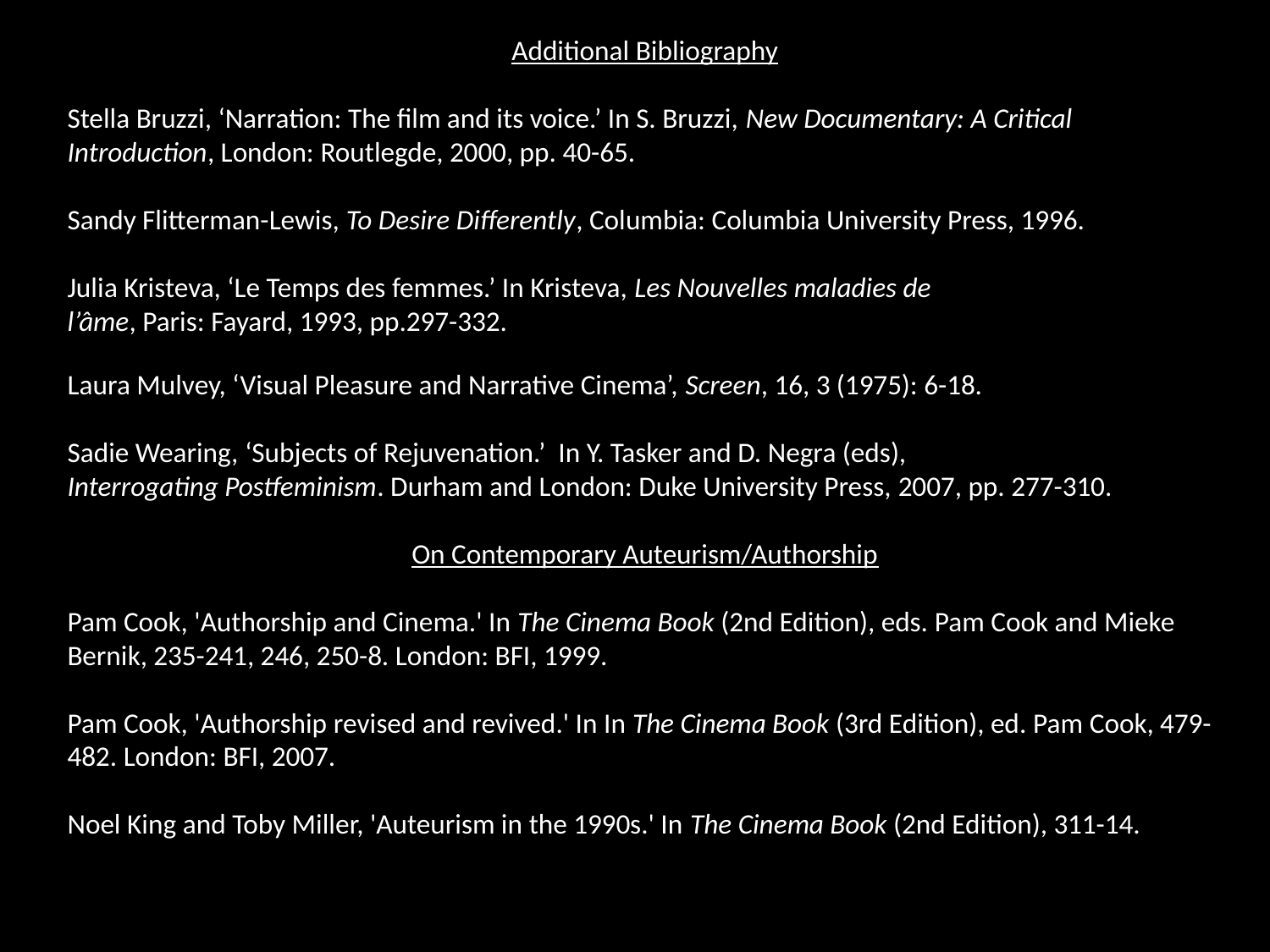

Additional Bibliography

Stella Bruzzi, ‘Narration: The film and its voice.’ In S. Bruzzi, New Documentary: A Critical Introduction, London: Routlegde, 2000, pp. 40-65.

Sandy Flitterman-Lewis, To Desire Differently, Columbia: Columbia University Press, 1996.

Julia Kristeva, ‘Le Temps des femmes.’ In Kristeva, Les Nouvelles maladies de
l’âme, Paris: Fayard, 1993, pp.297-332.

Laura Mulvey, ‘Visual Pleasure and Narrative Cinema’, Screen, 16, 3 (1975): 6-18.

Sadie Wearing, ‘Subjects of Rejuvenation.’  In Y. Tasker and D. Negra (eds),
Interrogating Postfeminism. Durham and London: Duke University Press, 2007, pp. 277-310.

On Contemporary Auteurism/Authorship

Pam Cook, 'Authorship and Cinema.' In The Cinema Book (2nd Edition), eds. Pam Cook and Mieke Bernik, 235-241, 246, 250-8. London: BFI, 1999.

Pam Cook, 'Authorship revised and revived.' In In The Cinema Book (3rd Edition), ed. Pam Cook, 479-482. London: BFI, 2007.

Noel King and Toby Miller, 'Auteurism in the 1990s.' In The Cinema Book (2nd Edition), 311-14.